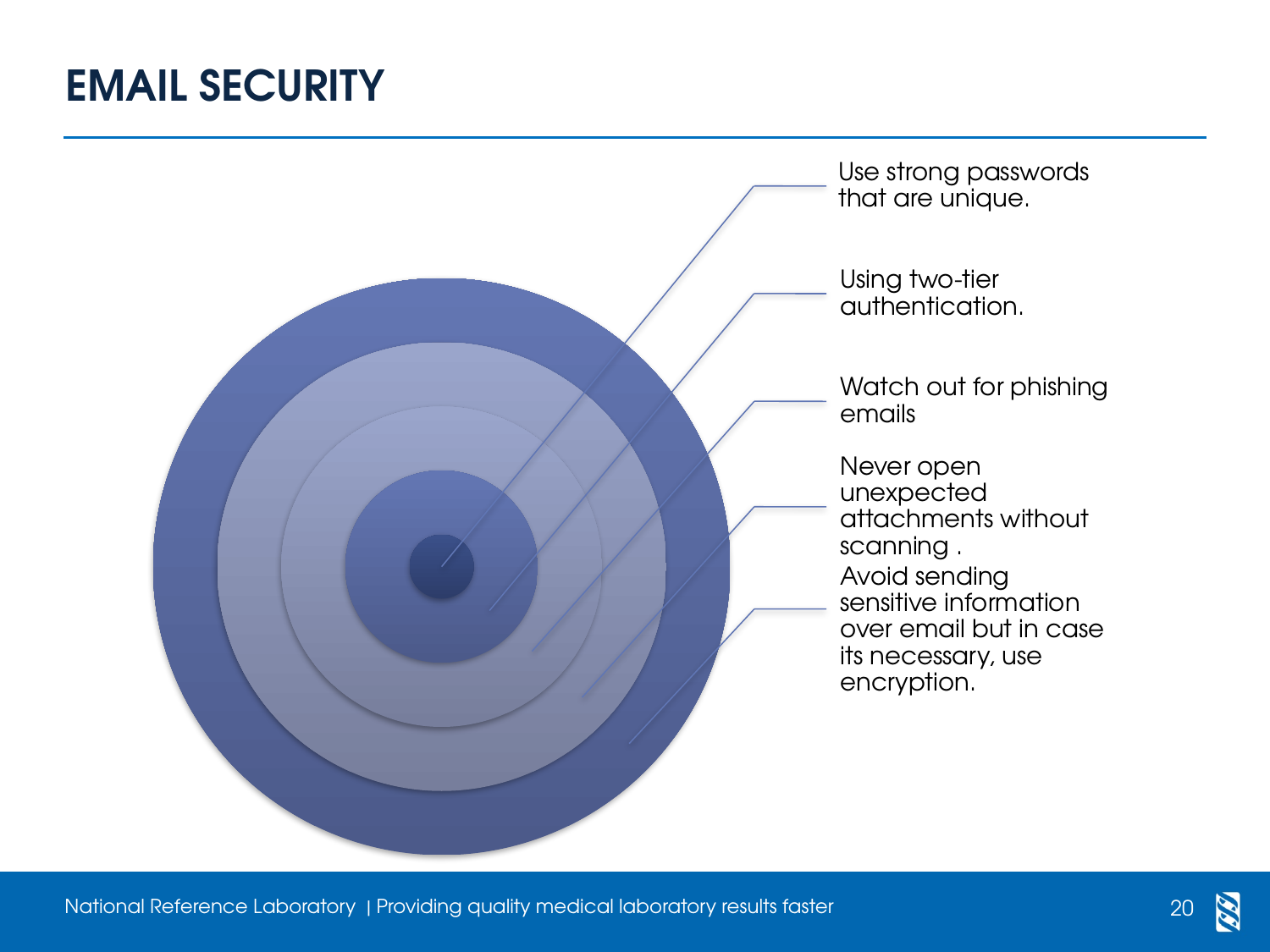

Email Security
Use strong passwords that are unique.
Using two-tier authentication.
Watch out for phishing emails
Never open unexpected attachments without scanning .
Avoid sending sensitive information over email but in case its necessary, use encryption.
20